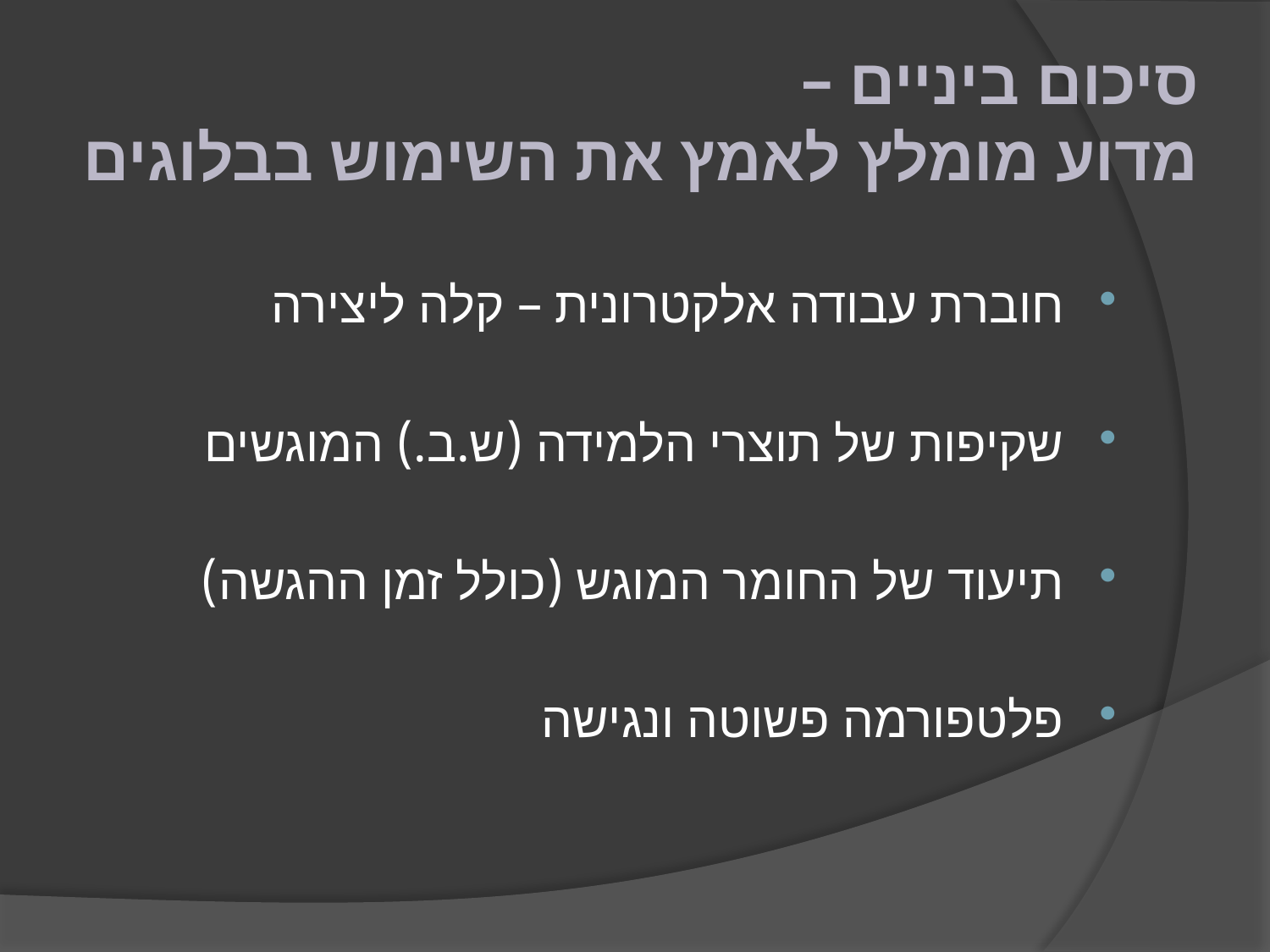

# סיכום ביניים – מדוע מומלץ לאמץ את השימוש בבלוגים
חוברת עבודה אלקטרונית – קלה ליצירה

שקיפות של תוצרי הלמידה (ש.ב.) המוגשים

תיעוד של החומר המוגש (כולל זמן ההגשה)

פלטפורמה פשוטה ונגישה